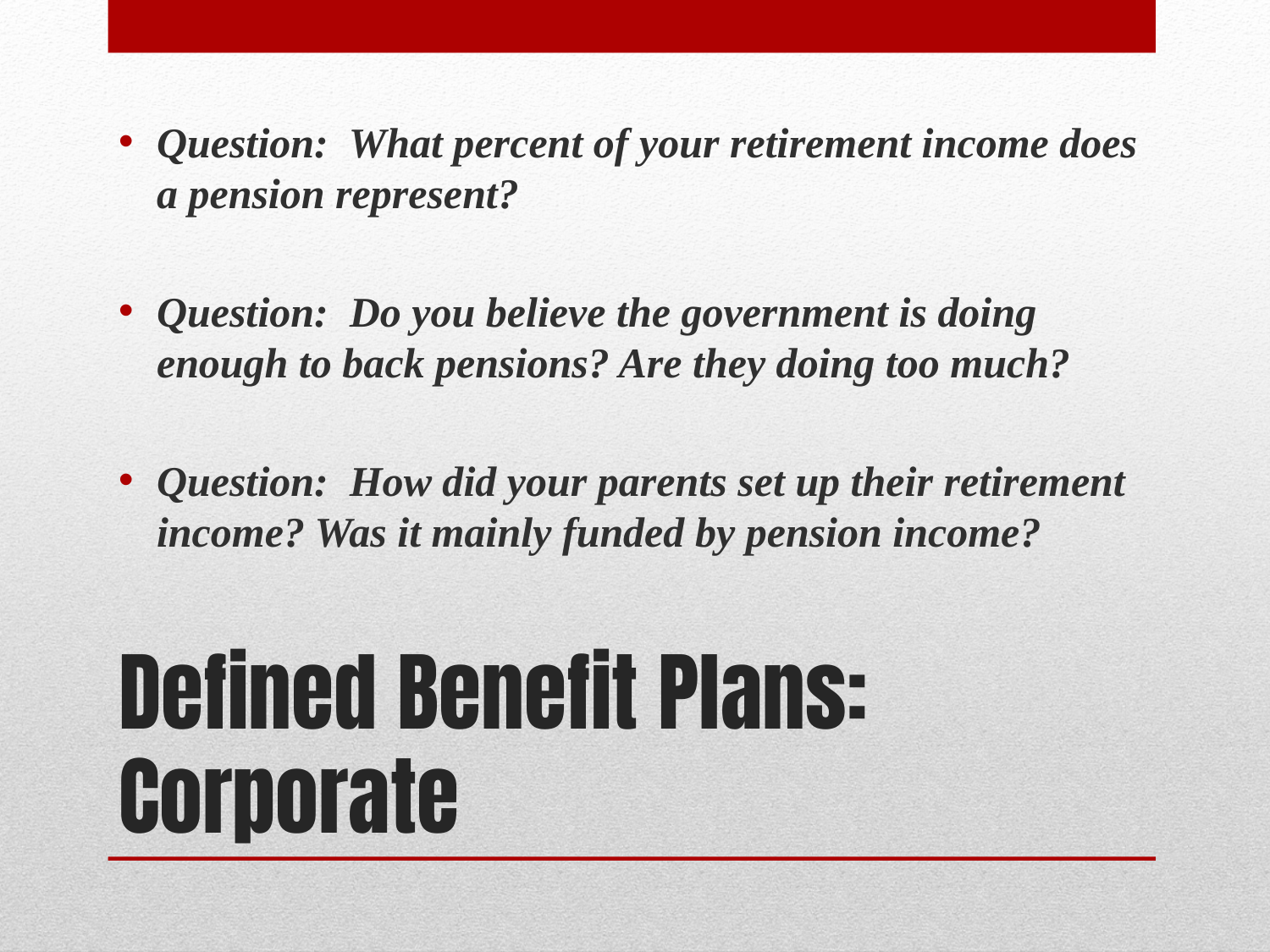

Question:  What percent of your retirement income does a pension represent?

Question:  Do you believe the government is doing enough to back pensions? Are they doing too much?

Question:  How did your parents set up their retirement income? Was it mainly funded by pension income?

# Defined Benefit Plans: Corporate